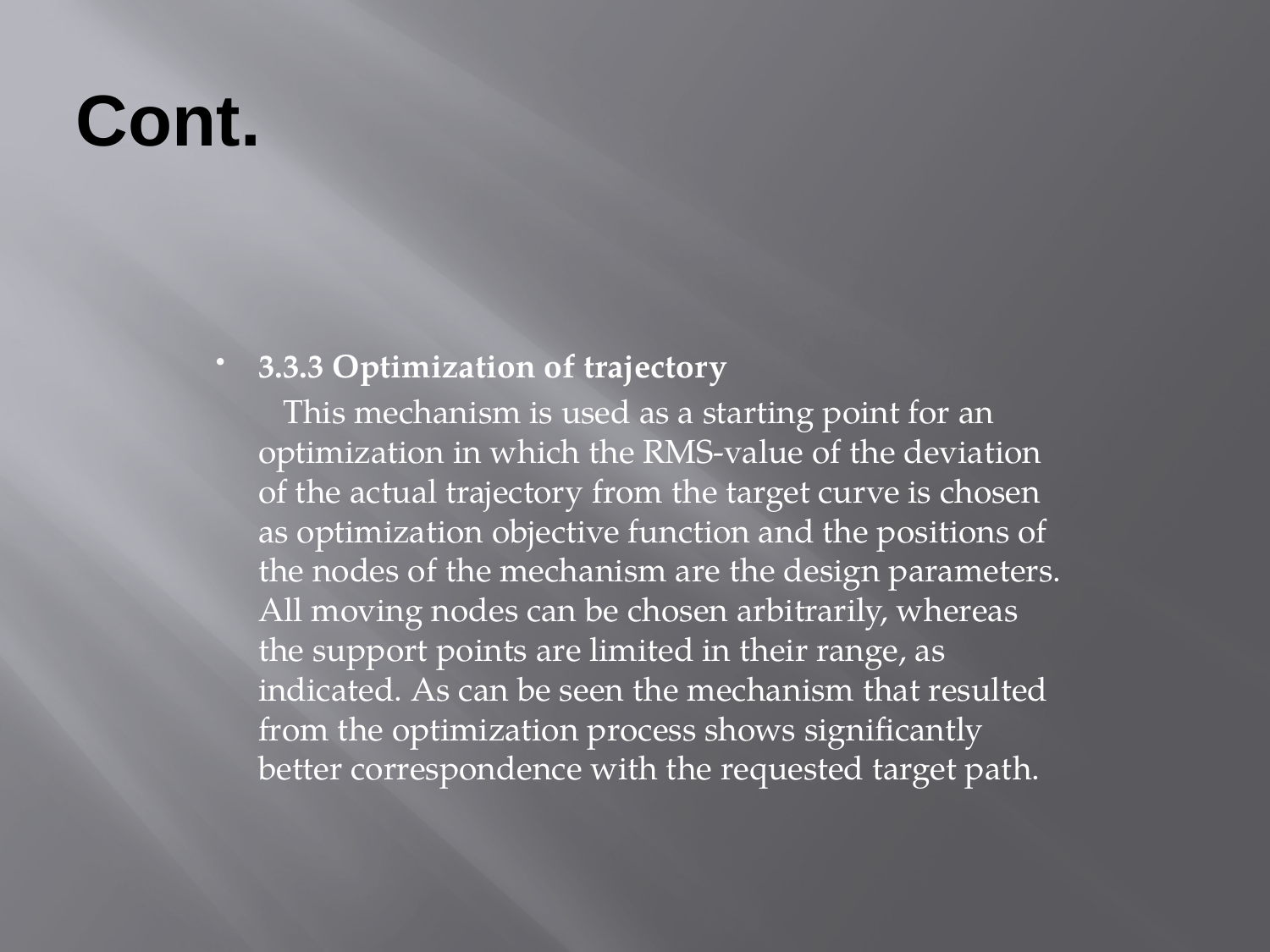

# Cont.
3.3.3 Optimization of trajectory
   This mechanism is used as a starting point for an optimization in which the RMS-value of the deviation of the actual trajectory from the target curve is chosen as optimization objective function and the positions of the nodes of the mechanism are the design parameters. All moving nodes can be chosen arbitrarily, whereas the support points are limited in their range, as indicated. As can be seen the mechanism that resulted from the optimization process shows significantly better correspondence with the requested target path.